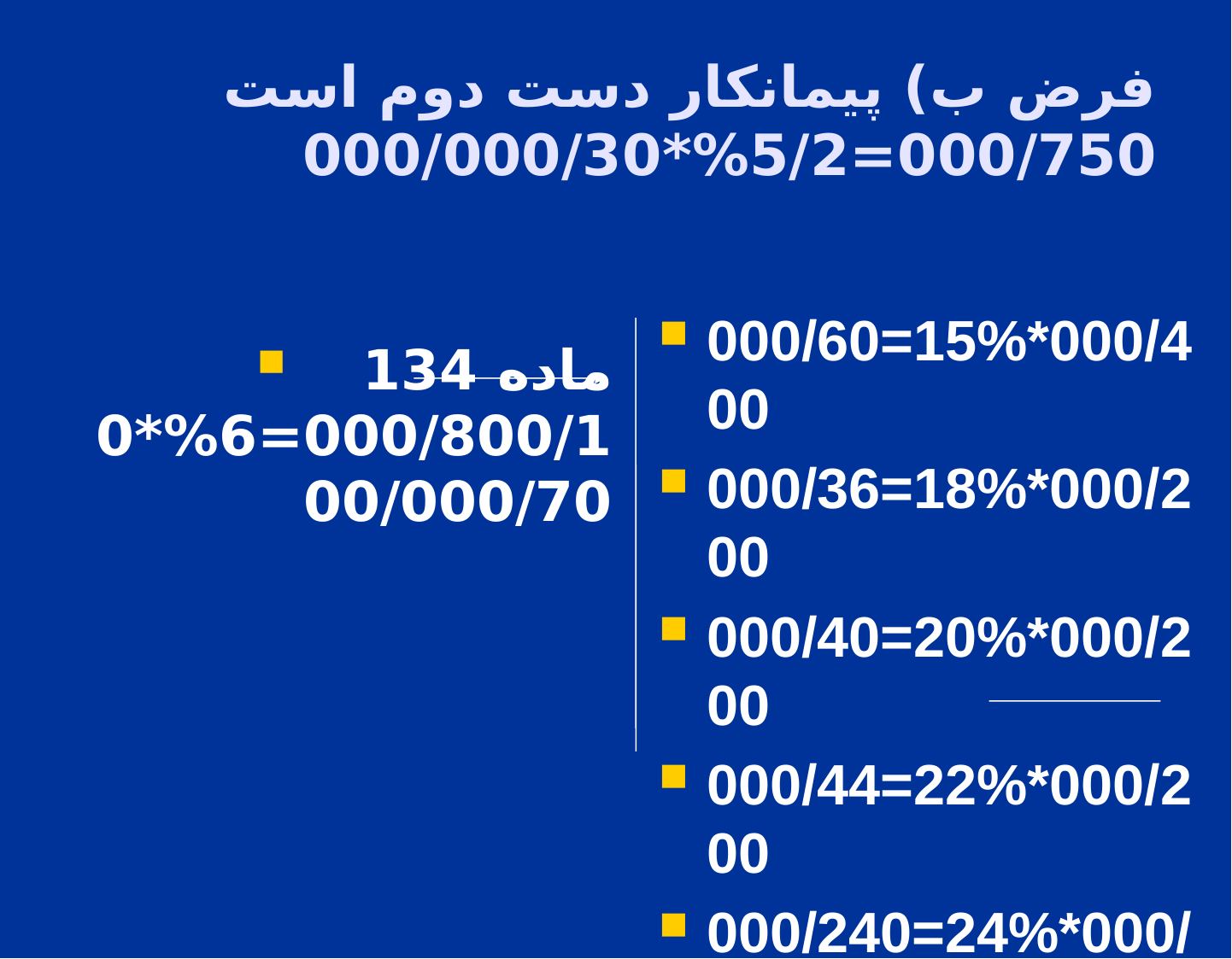

# فرض ب) پيمانكار دست دوم است 000/750=5/2%*000/000/30
000/60=15%*000/400
000/36=18%*000/200
000/40=20%*000/200
000/44=22%*000/200
000/240=24%*000/800
000/372

ماده 134    000/800/1=6%*000/000/70